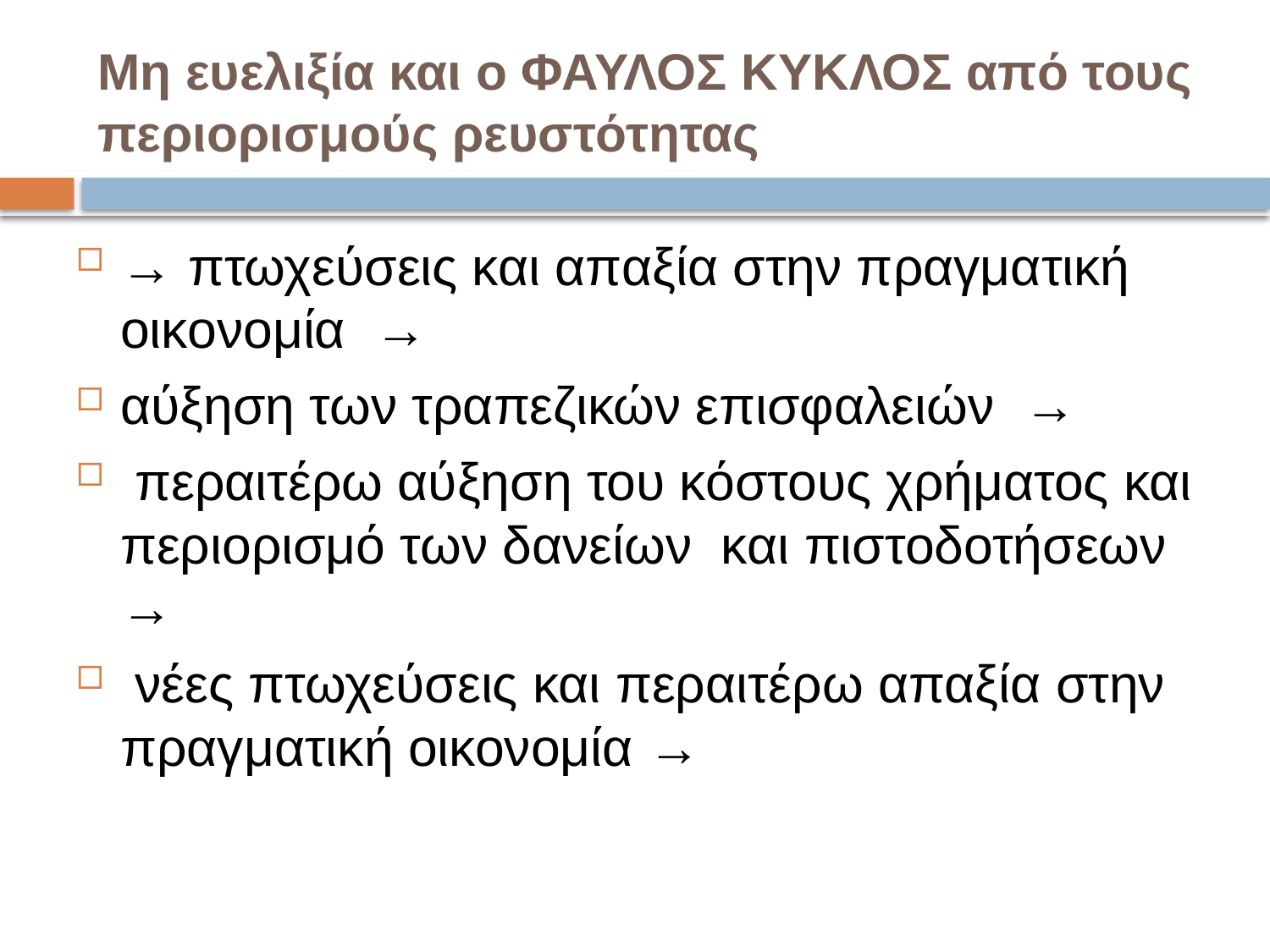

# Μη ευελιξία και ο ΦΑΥΛΟΣ ΚΥΚΛΟΣ από τους περιορισμούς ρευστότητας
→ πτωχεύσεις και απαξία στην πραγματική οικονομία  →
αύξηση των τραπεζικών επισφαλειών  →
 περαιτέρω αύξηση του κόστους χρήματος και περιορισμό των δανείων  και πιστοδοτήσεων  →
 νέες πτωχεύσεις και περαιτέρω απαξία στην πραγματική οικονομία →